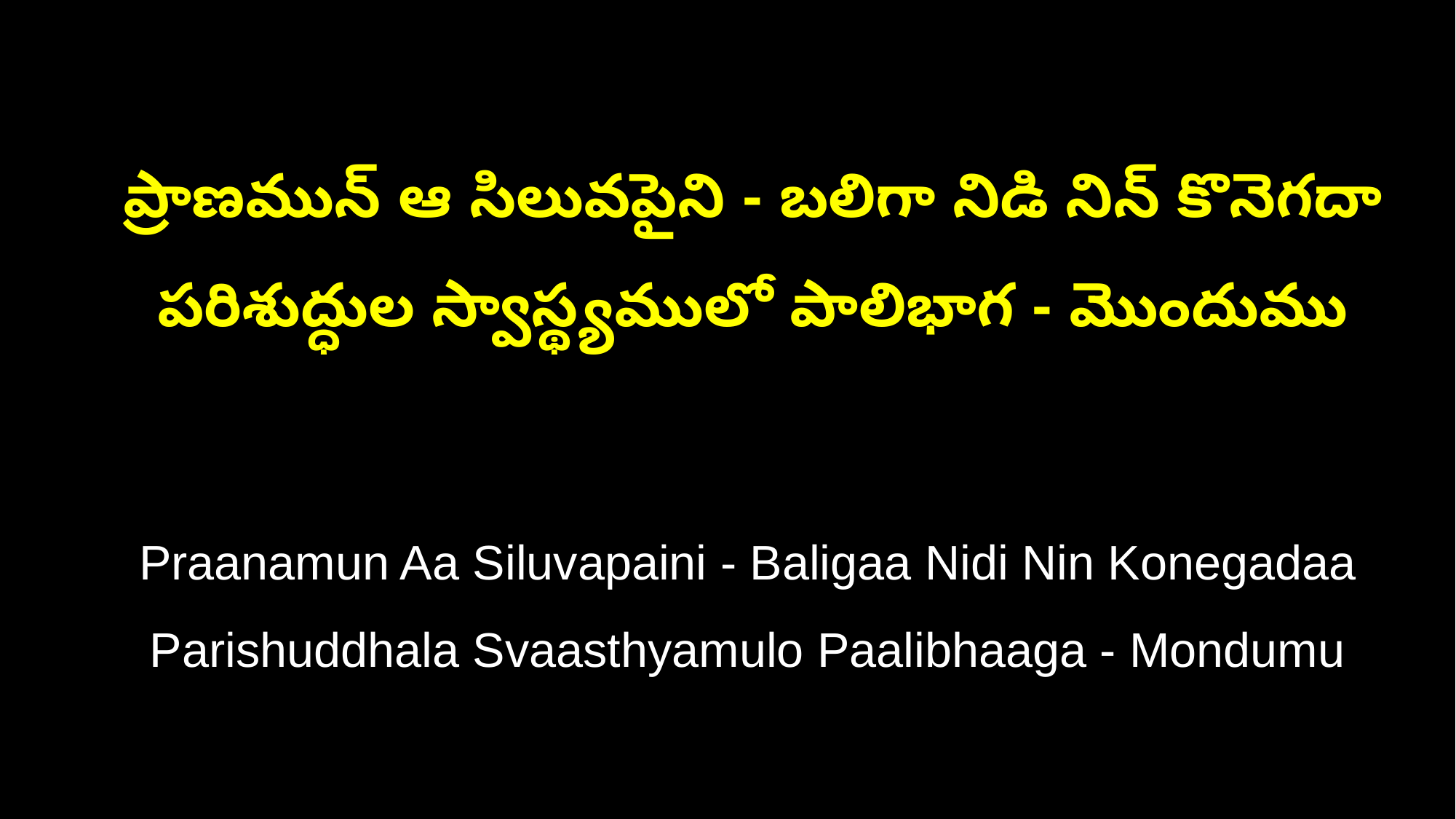

ప్రాణమున్ ఆ సిలువపైని - బలిగా నిడి నిన్ కొనెగదా
   పరిశుద్ధుల స్వాస్థ్యములో పాలిభాగ - మొందుము
   Praanamun Aa Siluvapaini - Baligaa Nidi Nin Konegadaa
   Parishuddhala Svaasthyamulo Paalibhaaga - Mondumu